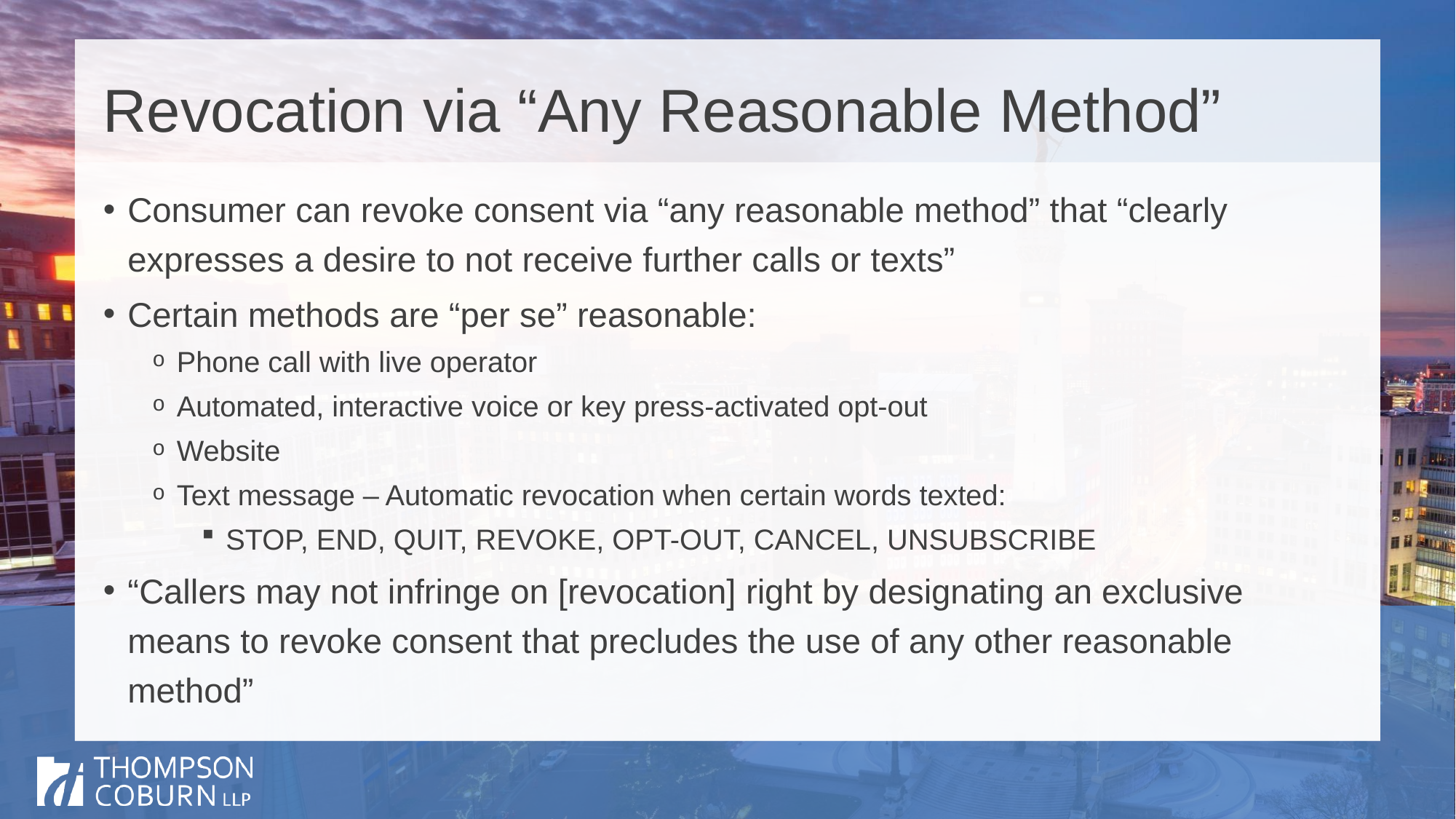

# Revocation via “Any Reasonable Method”
Consumer can revoke consent via “any reasonable method” that “clearly expresses a desire to not receive further calls or texts”
Certain methods are “per se” reasonable:
Phone call with live operator
Automated, interactive voice or key press-activated opt-out
Website
Text message – Automatic revocation when certain words texted:
STOP, END, QUIT, REVOKE, OPT-OUT, CANCEL, UNSUBSCRIBE
“Callers may not infringe on [revocation] right by designating an exclusive means to revoke consent that precludes the use of any other reasonable method”